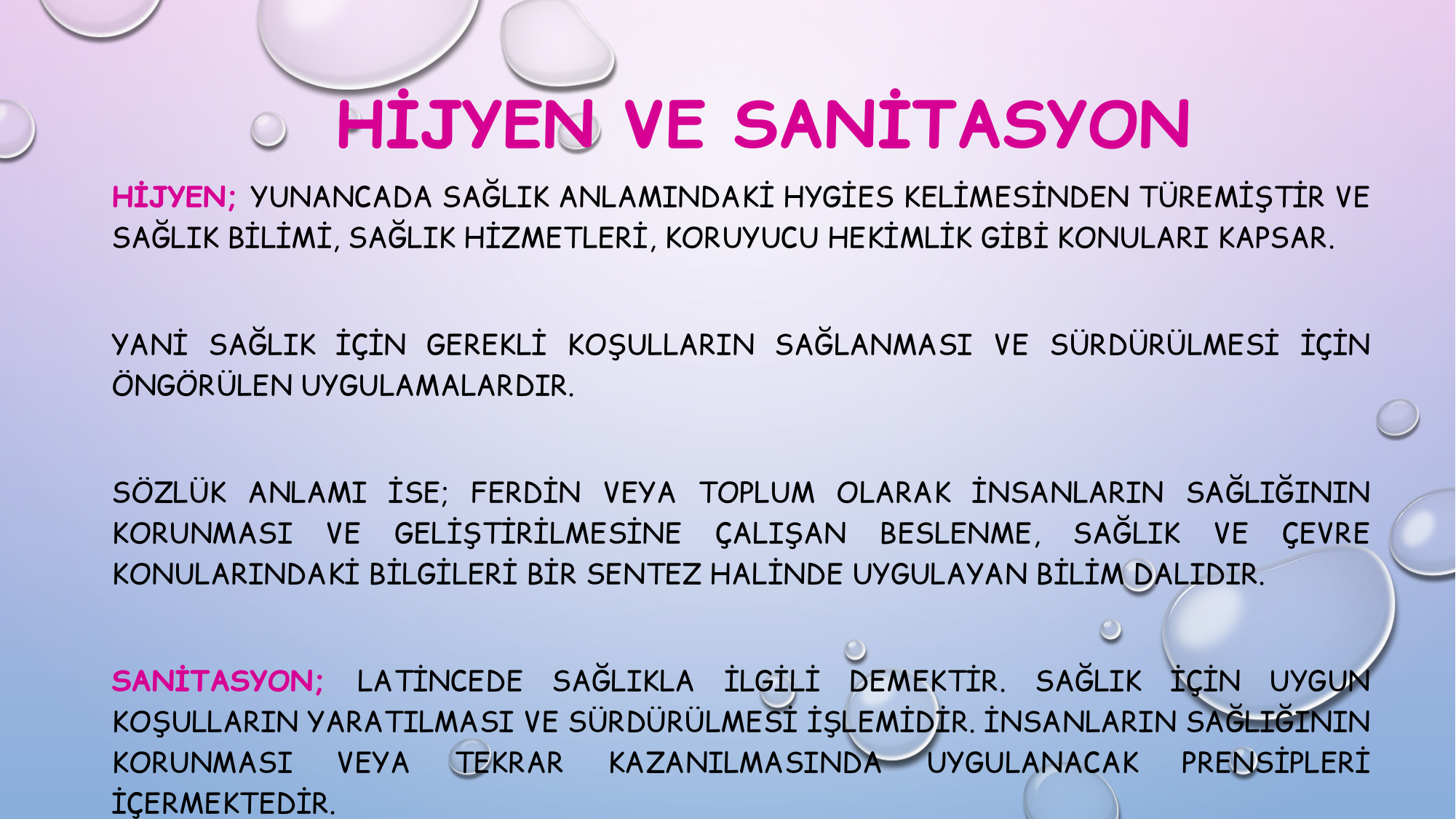

# HİJYEN VE SANİTASYON
Hijyen; Yunancada sağlık anlamındaki hygies kelimesinden türemiştir ve sağlık bilimi, sağlık hizmetleri, koruyucu hekimlik gibi konuları kapsar.

Yani sağlık için gerekli koşulların sağlanması ve sürdürülmesi için öngörülen uygulamalardır.

Sözlük anlamı ise; ferdin veya toplum olarak insanların sağlığının korunması ve geliştirilmesine çalışan beslenme, sağlık ve çevre konularındaki bilgileri bir sentez halinde uygulayan bilim dalıdır.

Sanitasyon; Latincede sağlıkla ilgili demektir. Sağlık için uygun koşulların yaratılması ve sürdürülmesi işlemidir. İnsanların sağlığının korunması veya tekrar kazanılmasında uygulanacak prensipleri içermektedir.